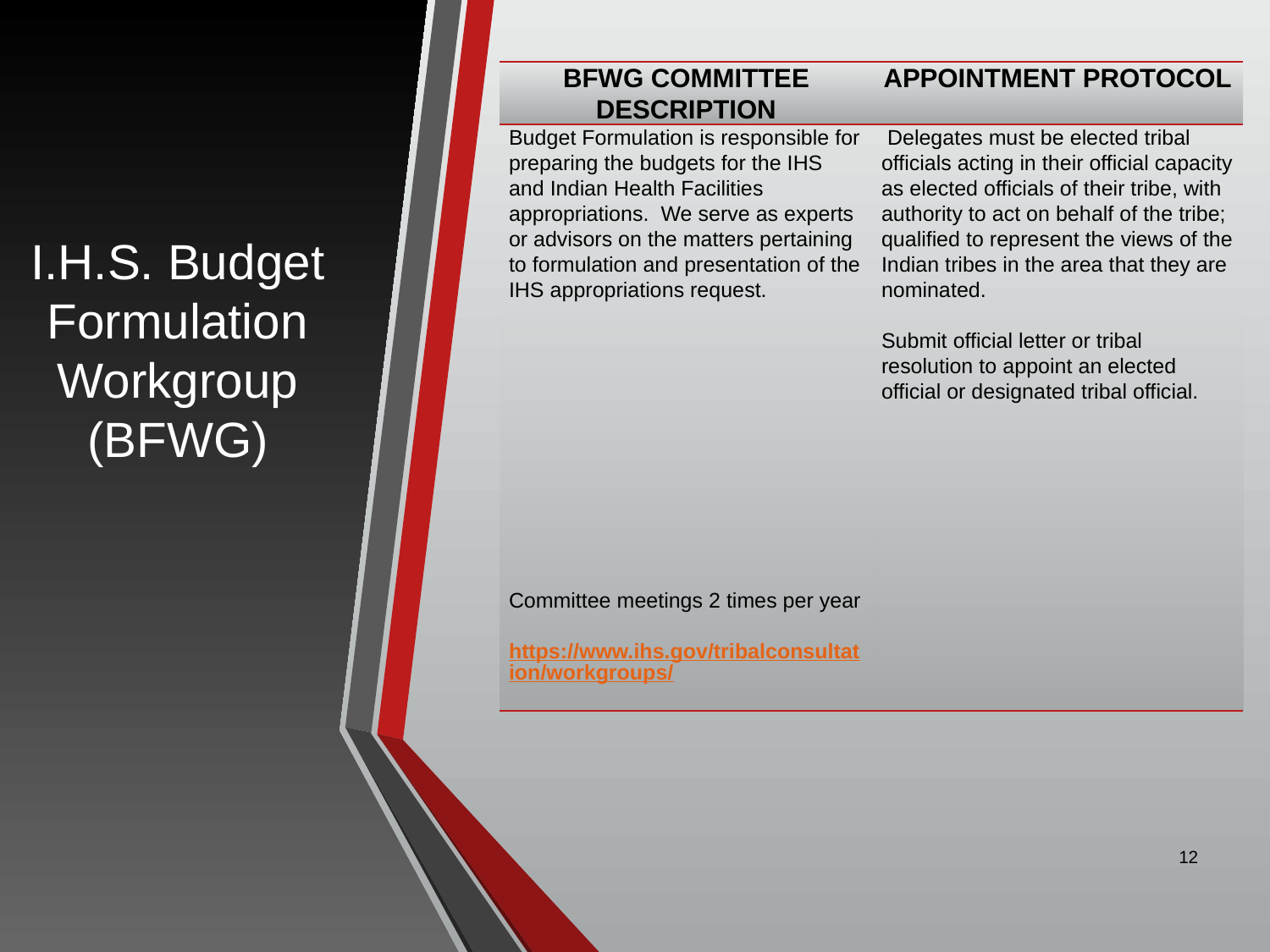

| BFWG COMMITTEE DESCRIPTION | APPOINTMENT PROTOCOL |
| --- | --- |
| Budget Formulation is responsible for preparing the budgets for the IHS and Indian Health Facilities appropriations. We serve as experts or advisors on the matters pertaining to formulation and presentation of the IHS appropriations request. Committee meetings 2 times per year https://www.ihs.gov/tribalconsultation/workgroups/ | Delegates must be elected tribal officials acting in their official capacity as elected officials of their tribe, with authority to act on behalf of the tribe; qualified to represent the views of the Indian tribes in the area that they are nominated.   Submit official letter or tribal resolution to appoint an elected official or designated tribal official. |
I.H.S. Budget Formulation Workgroup (BFWG)
12